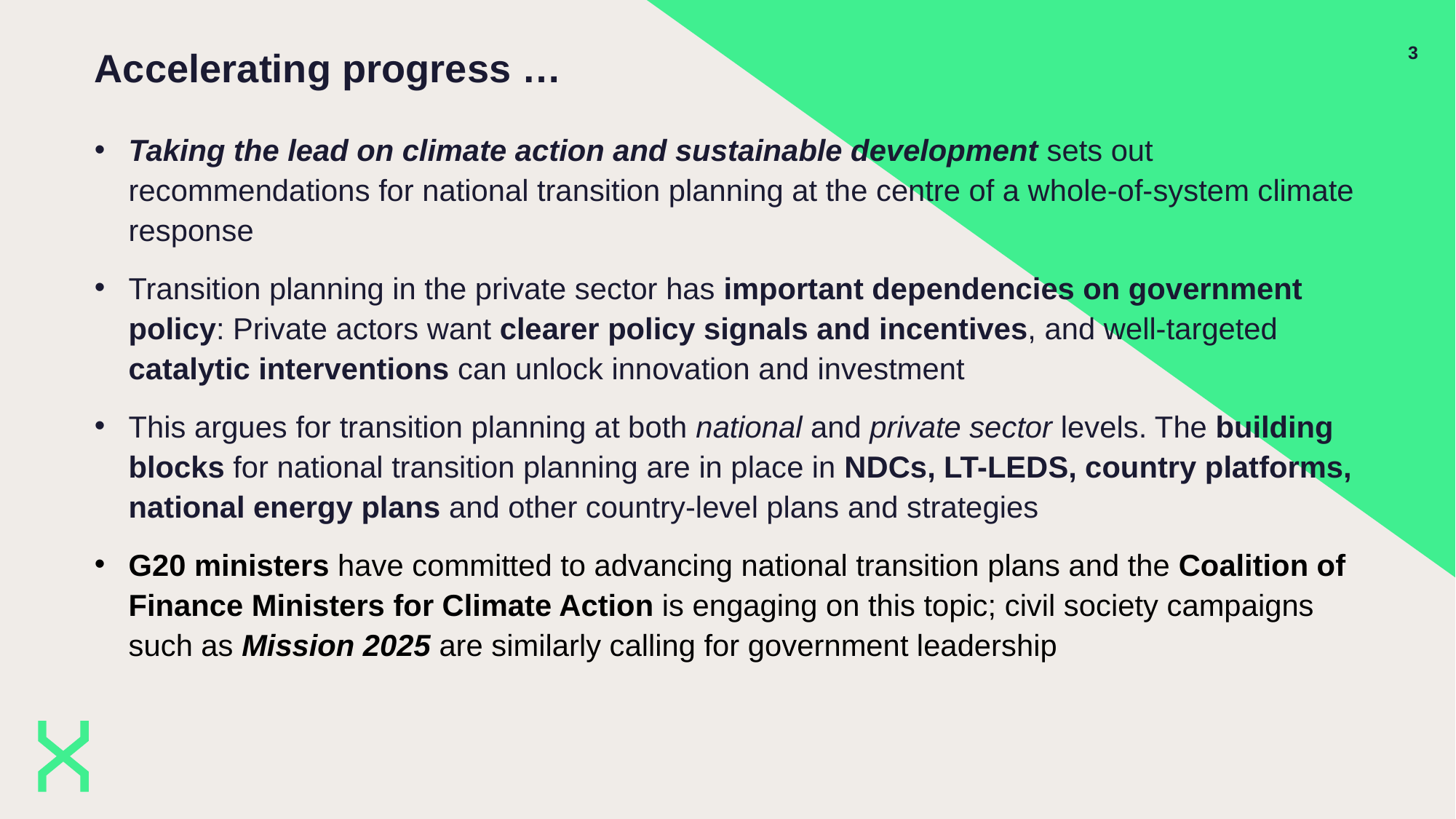

3
Accelerating progress …
Taking the lead on climate action and sustainable development sets out recommendations for national transition planning at the centre of a whole-of-system climate response
Transition planning in the private sector has important dependencies on government policy: Private actors want clearer policy signals and incentives, and well-targeted catalytic interventions can unlock innovation and investment
This argues for transition planning at both national and private sector levels. The building blocks for national transition planning are in place in NDCs, LT-LEDS, country platforms, national energy plans and other country-level plans and strategies
G20 ministers have committed to advancing national transition plans and the Coalition of Finance Ministers for Climate Action is engaging on this topic; civil society campaigns such as Mission 2025 are similarly calling for government leadership